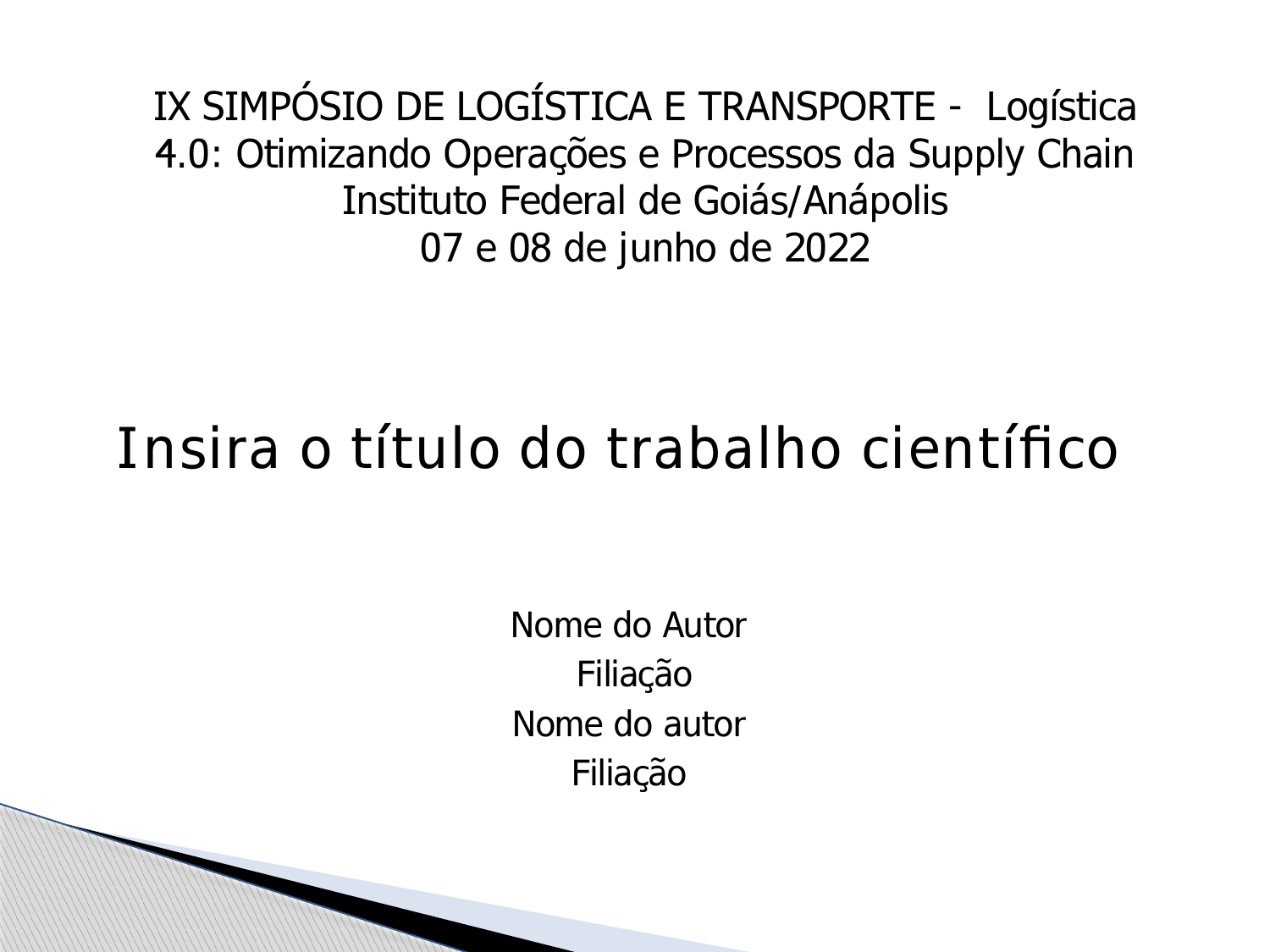

IX SIMPÓSIO DE LOGÍSTICA E TRANSPORTE -  Logística 4.0: Otimizando Operações e Processos da Supply Chain
Instituto Federal de Goiás/Anápolis
07 e 08 de junho de 2022

Insira o título do trabalho científico
Nome do Autor
Filiação
Nome do autor
Filiação